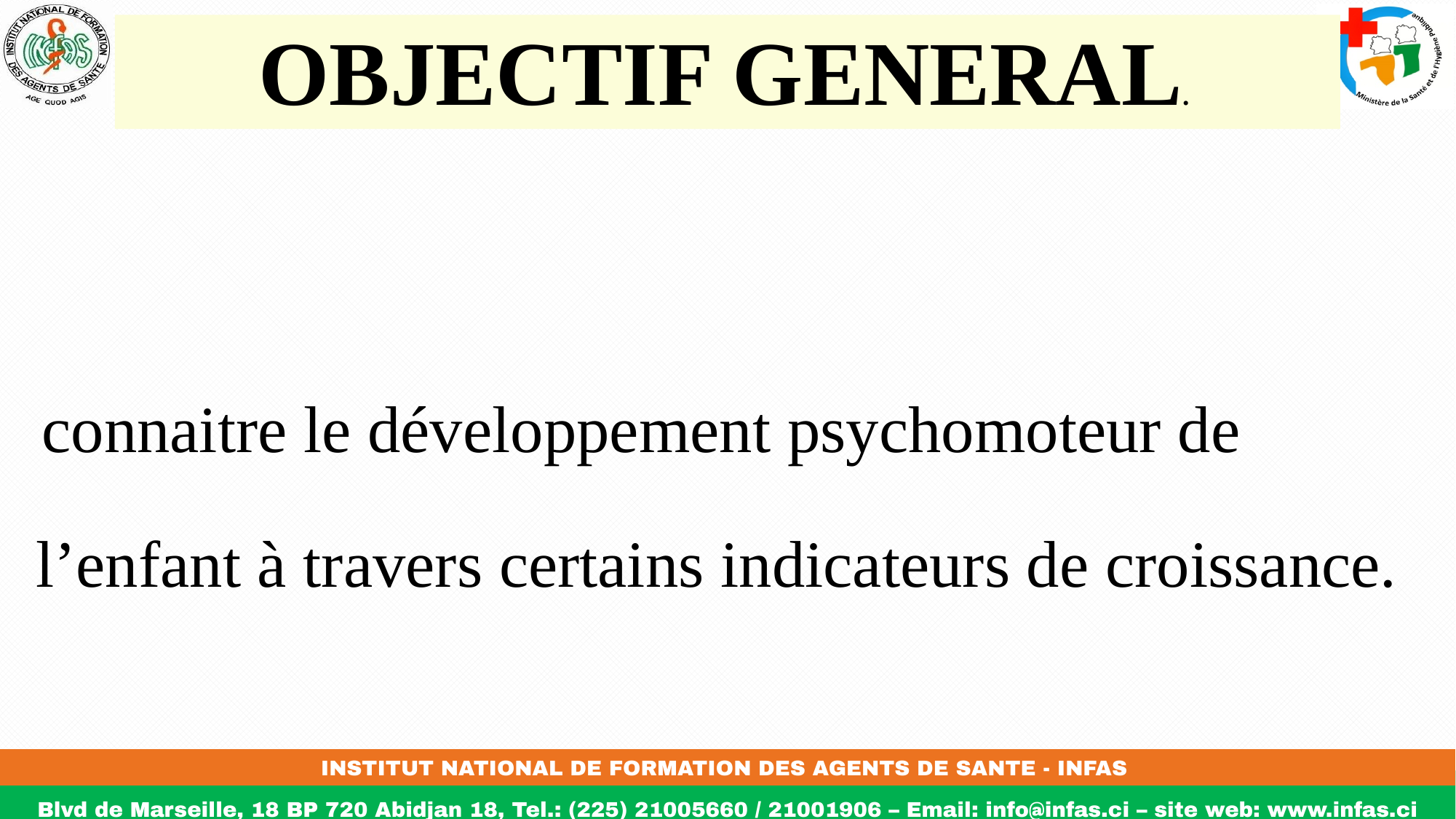

OBJECTIF GENERAL.
# OBJECTIF GENERAL.

 connaitre le développement psychomoteur de l’enfant à travers certains indicateurs de croissance.